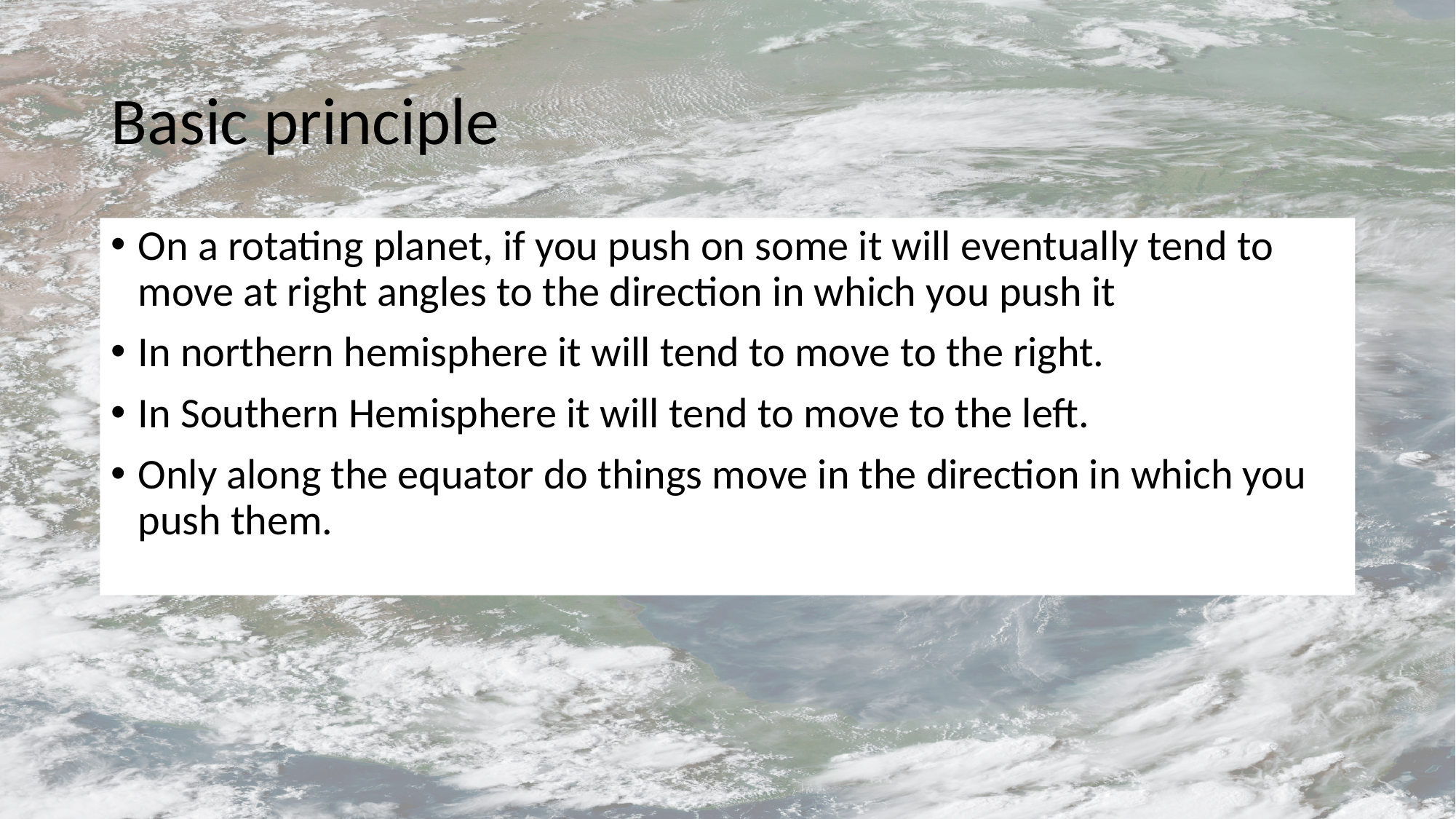

# Basic principle
On a rotating planet, if you push on some it will eventually tend to move at right angles to the direction in which you push it
In northern hemisphere it will tend to move to the right.
In Southern Hemisphere it will tend to move to the left.
Only along the equator do things move in the direction in which you push them.